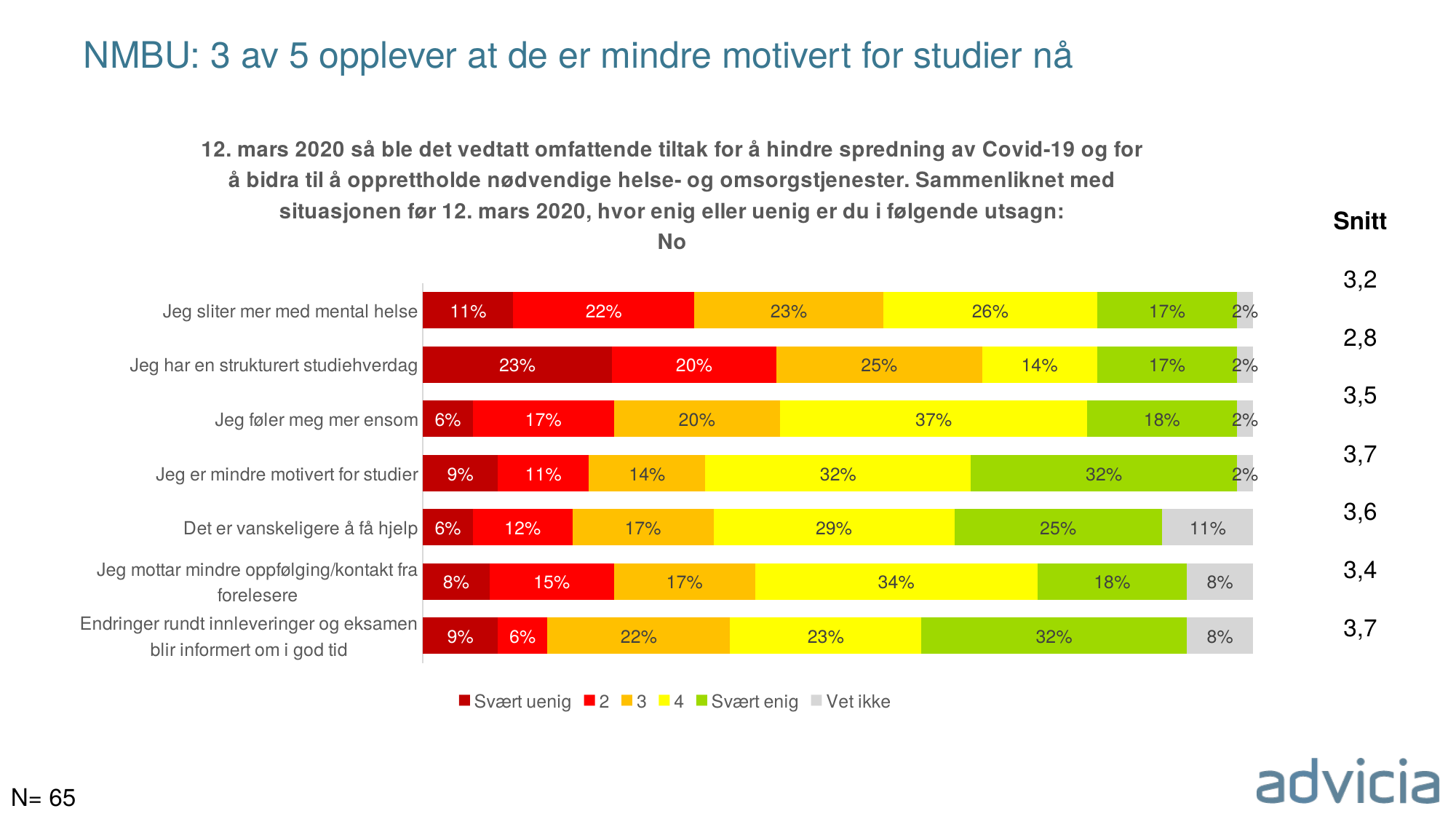

# NMBU: 3 av 5 opplever at de er mindre motivert for studier nå

### Chart: 12. mars 2020 så ble det vedtatt omfattende tiltak for å hindre spredning av Covid-19 og for å bidra til å opprettholde nødvendige helse- og omsorgstjenester. Sammenliknet med situasjonen før 12. mars 2020, hvor enig eller uenig er du i følgende utsagn: No

| Category | Svært uenig | 2 | 3 | 4 | Svært enig | Vet ikke |
|---|---|---|---|---|---|---|
| Jeg sliter mer med mental helse | 0.11 | 0.22 | 0.23 | 0.26 | 0.17 | 0.02 |
| Jeg har en strukturert studiehverdag | 0.23 | 0.2 | 0.25 | 0.14 | 0.17 | 0.02 |
| Jeg føler meg mer ensom | 0.06 | 0.17 | 0.2 | 0.37 | 0.18 | 0.02 |
| Jeg er mindre motivert for studier | 0.09 | 0.11 | 0.14 | 0.32 | 0.32 | 0.02 |
| Det er vanskeligere å få hjelp | 0.06 | 0.12 | 0.17 | 0.29 | 0.25 | 0.11 |
| Jeg mottar mindre oppfølging/kontakt fra forelesere | 0.08 | 0.15 | 0.17 | 0.34 | 0.18 | 0.08 |
| Endringer rundt innleveringer og eksamen blir informert om i god tid | 0.09 | 0.06 | 0.22 | 0.23 | 0.32 | 0.08 |
Snitt

3,2

2,8

3,5

3,7

3,6

3,4

3,7

N= 65